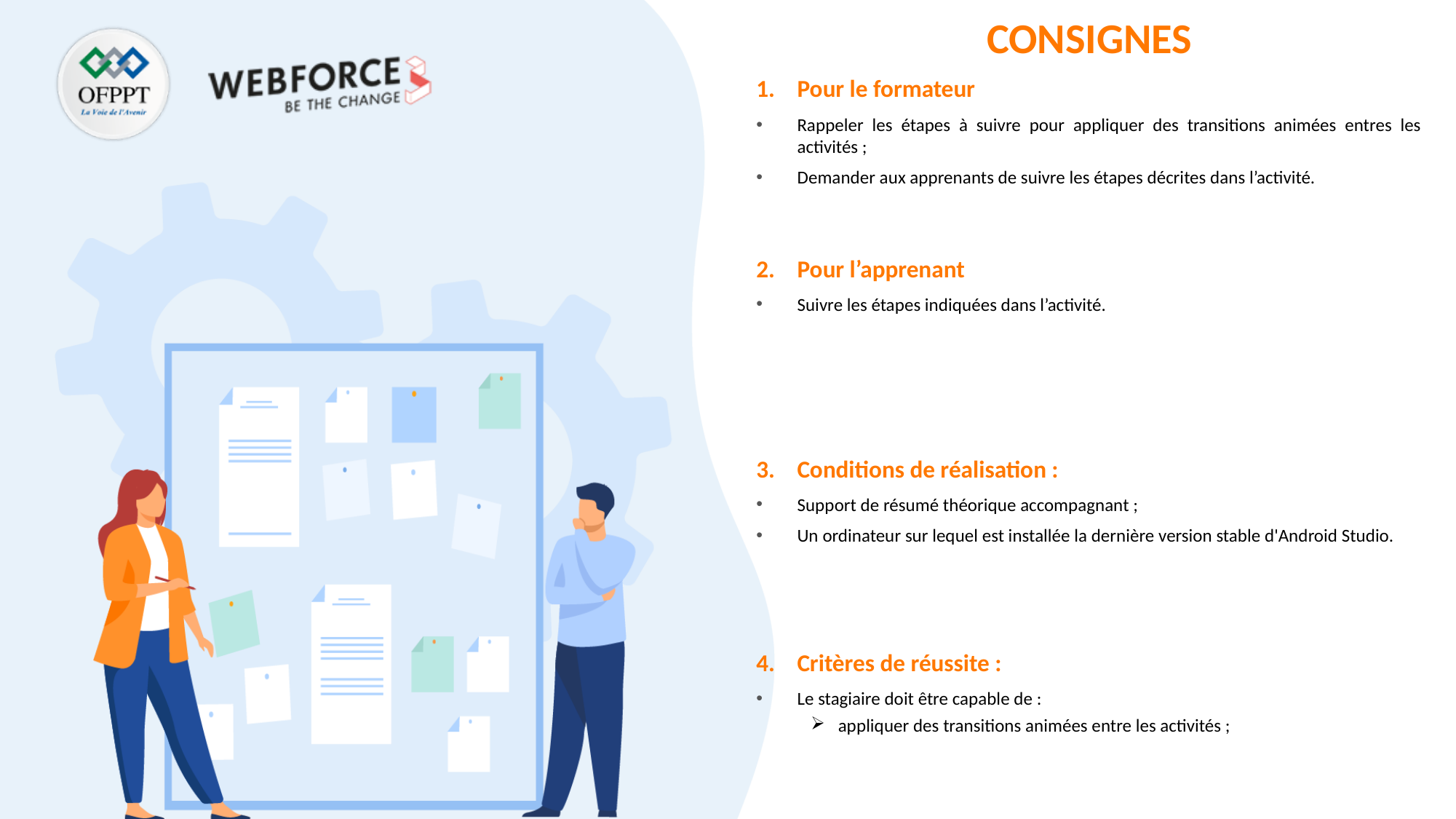

Pour le formateur
Rappeler les étapes à suivre pour appliquer des transitions animées entres les activités ;
Demander aux apprenants de suivre les étapes décrites dans l’activité.
Pour l’apprenant
Suivre les étapes indiquées dans l’activité.
Conditions de réalisation :
Support de résumé théorique accompagnant ;
Un ordinateur sur lequel est installée la dernière version stable d'Android Studio.

Critères de réussite :
Le stagiaire doit être capable de :
appliquer des transitions animées entre les activités ;